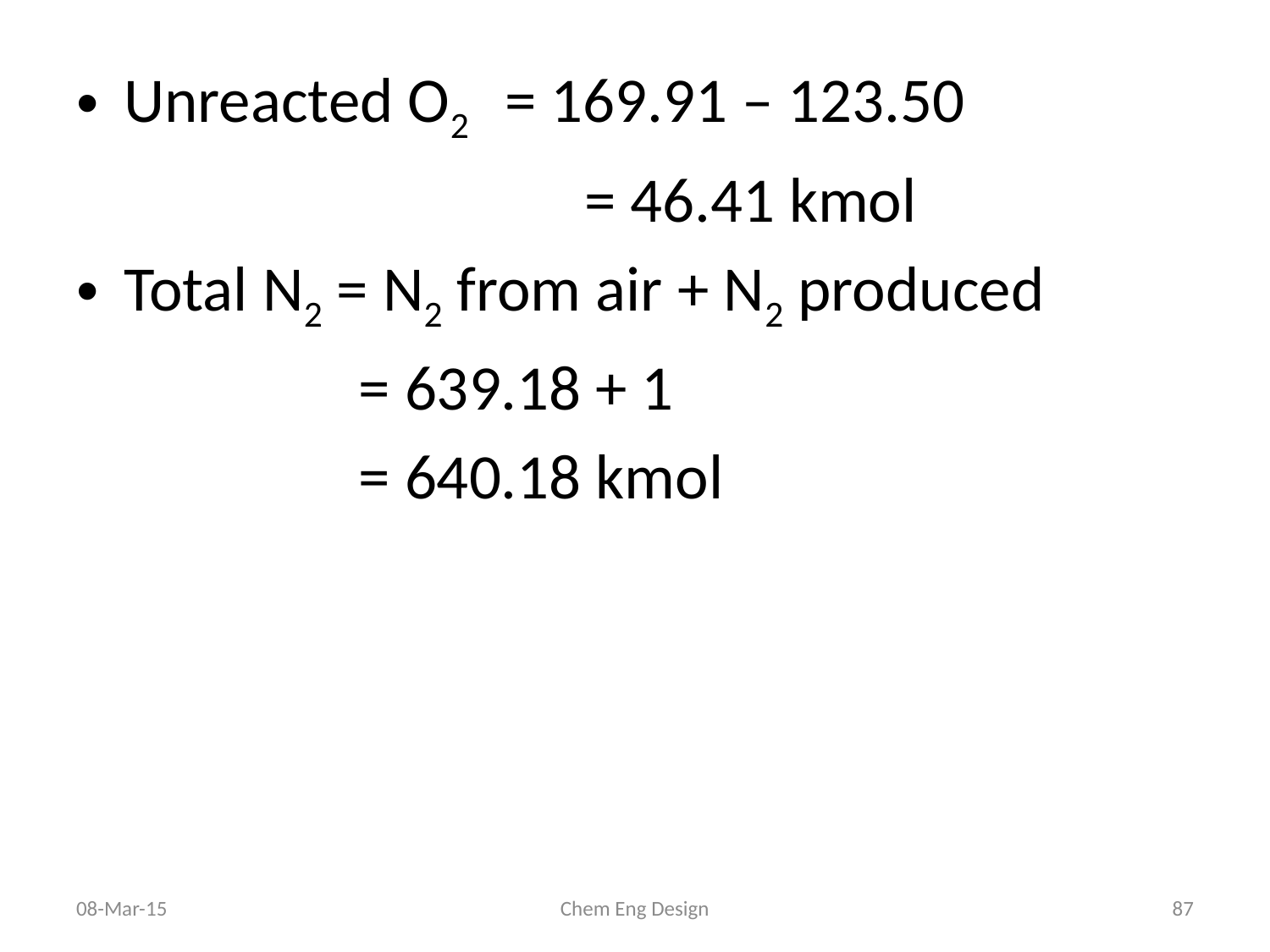

Unreacted O2	= 169.91 – 123.50
				= 46.41 kmol
Total N2 = N2 from air + N2 produced
		  = 639.18 + 1
		  = 640.18 kmol

08-Mar-15
Chem Eng Design
87